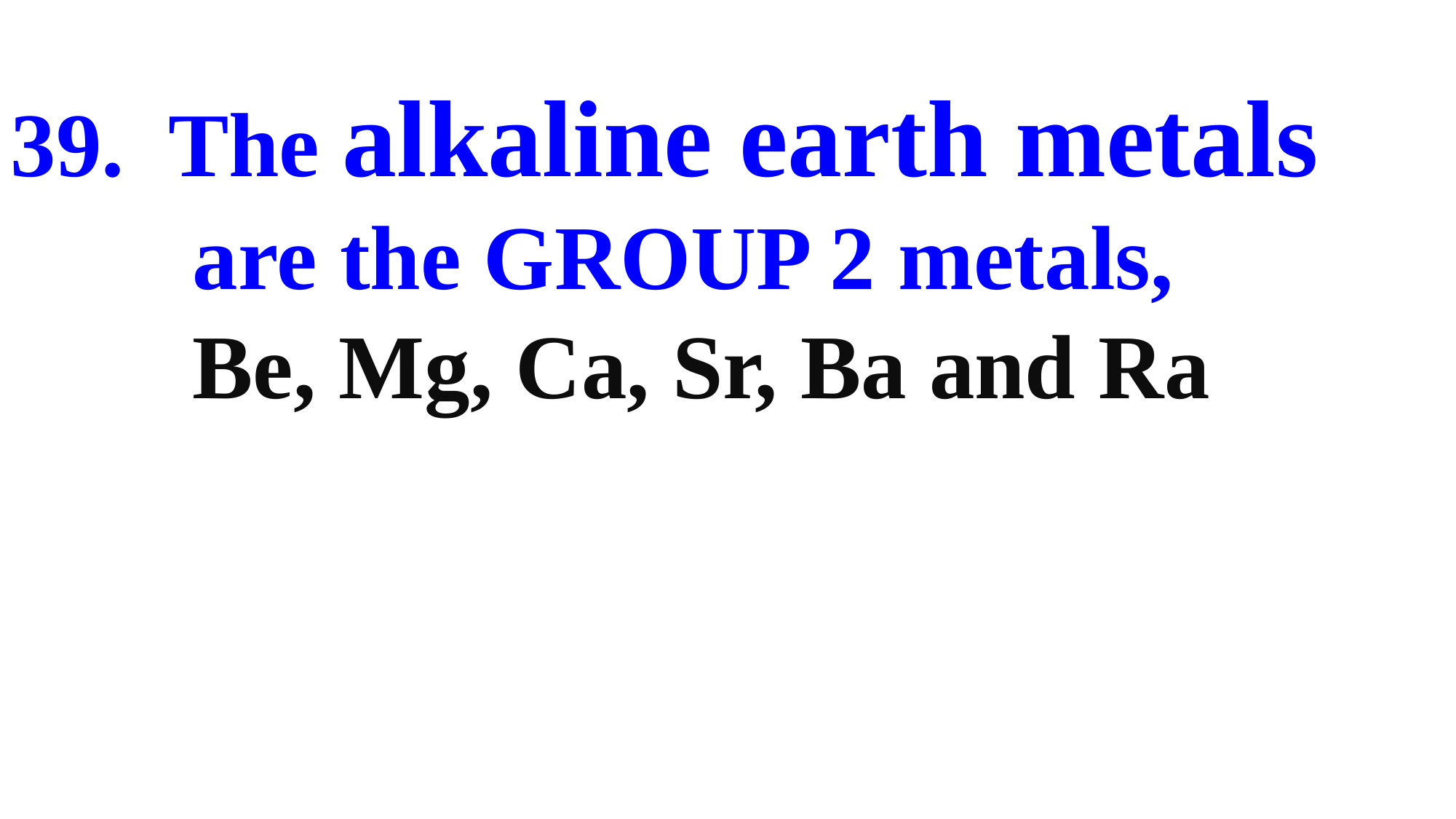

39.  The alkaline earth metals
        are the GROUP 2 metals,
        Be, Mg, Ca, Sr, Ba and Ra